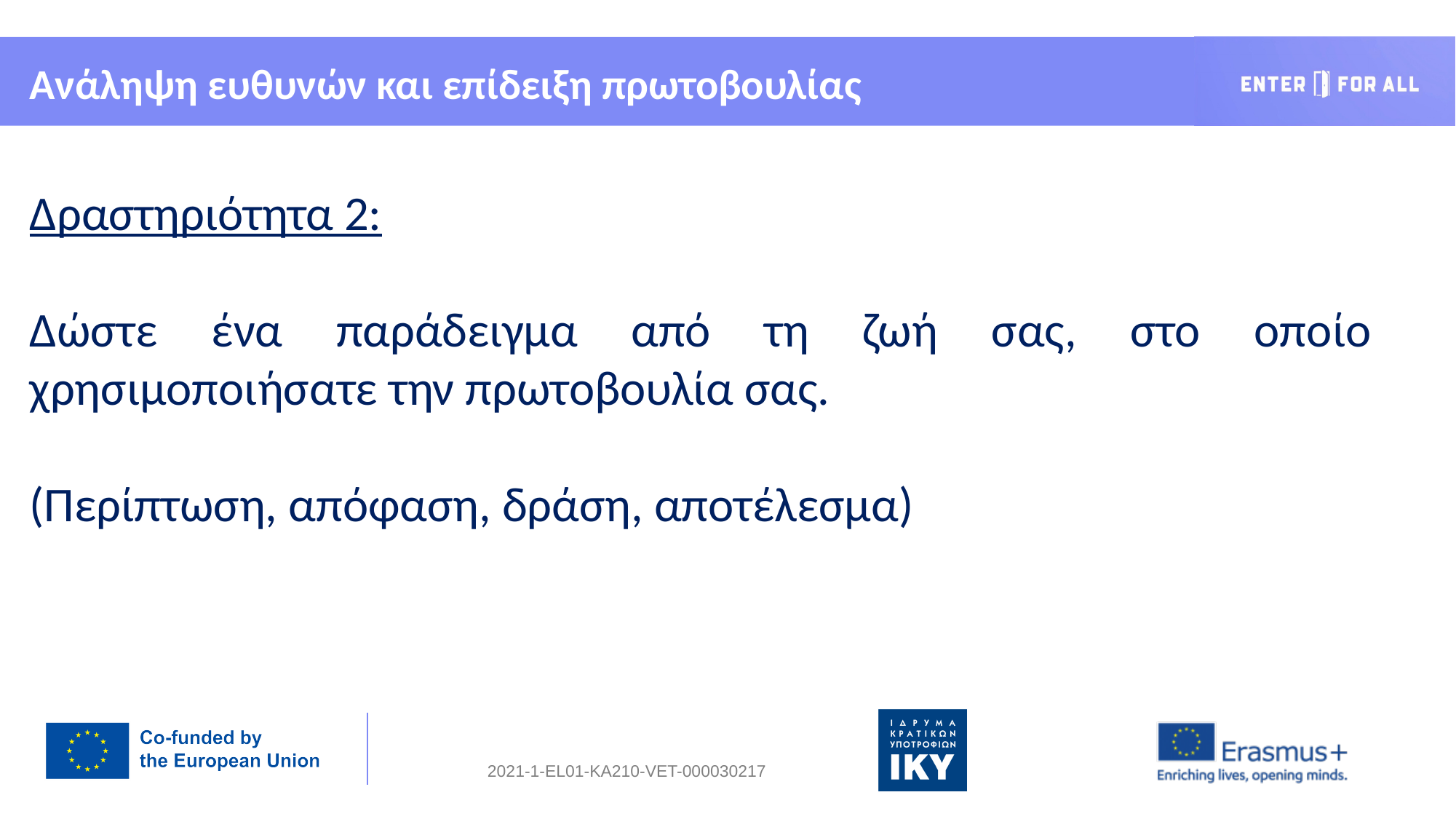

Ανάληψη ευθυνών και επίδειξη πρωτοβουλίας
Δραστηριότητα 2:

Δώστε ένα παράδειγμα από τη ζωή σας, στο οποίο χρησιμοποιήσατε την πρωτοβουλία σας.

(Περίπτωση, απόφαση, δράση, αποτέλεσμα)